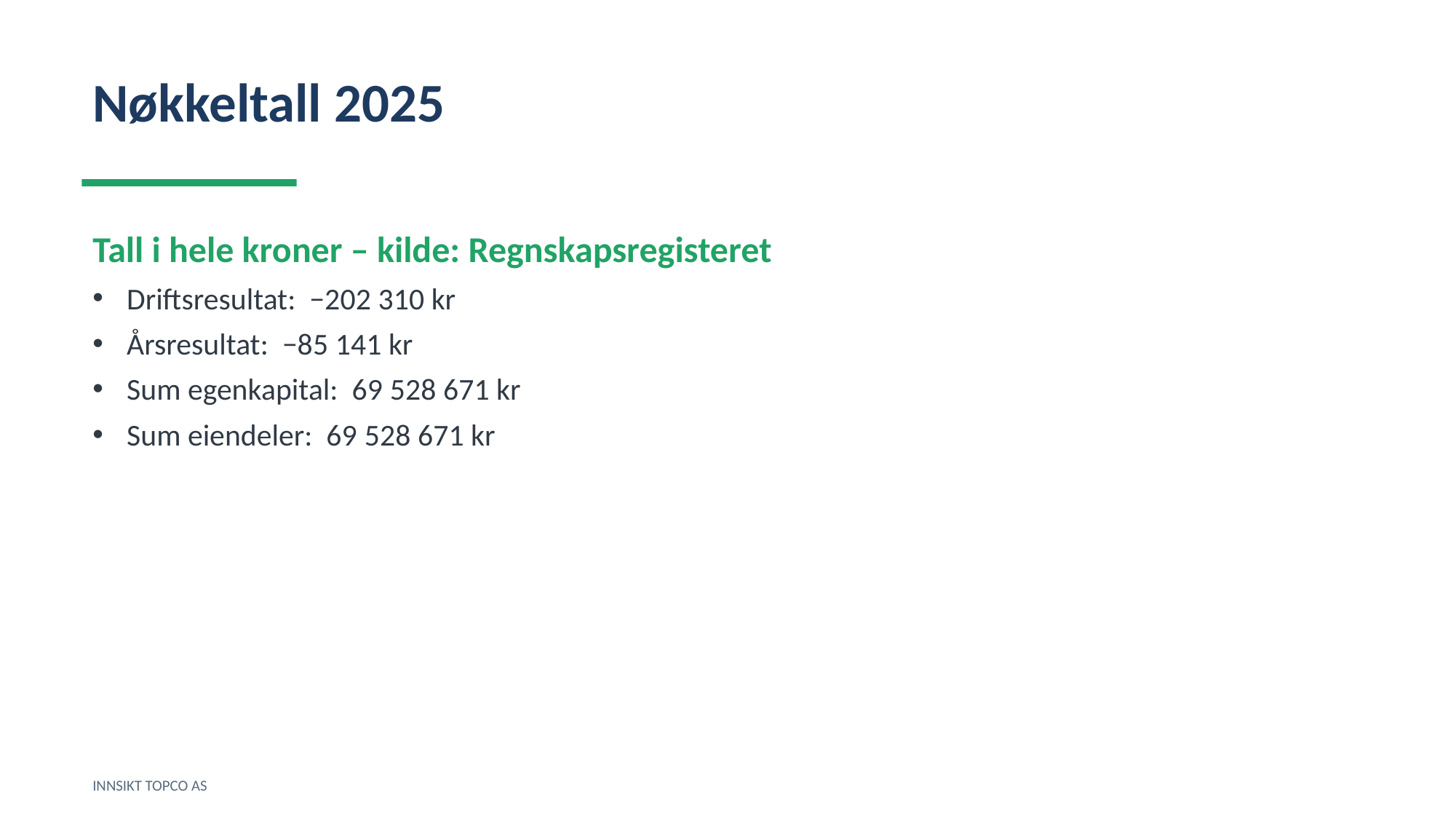

Nøkkeltall 2025

Tall i hele kroner – kilde: Regnskapsregisteret
Driftsresultat:  −202 310 kr
Årsresultat:  −85 141 kr
Sum egenkapital:  69 528 671 kr
Sum eiendeler:  69 528 671 kr
INNSIKT TOPCO AS